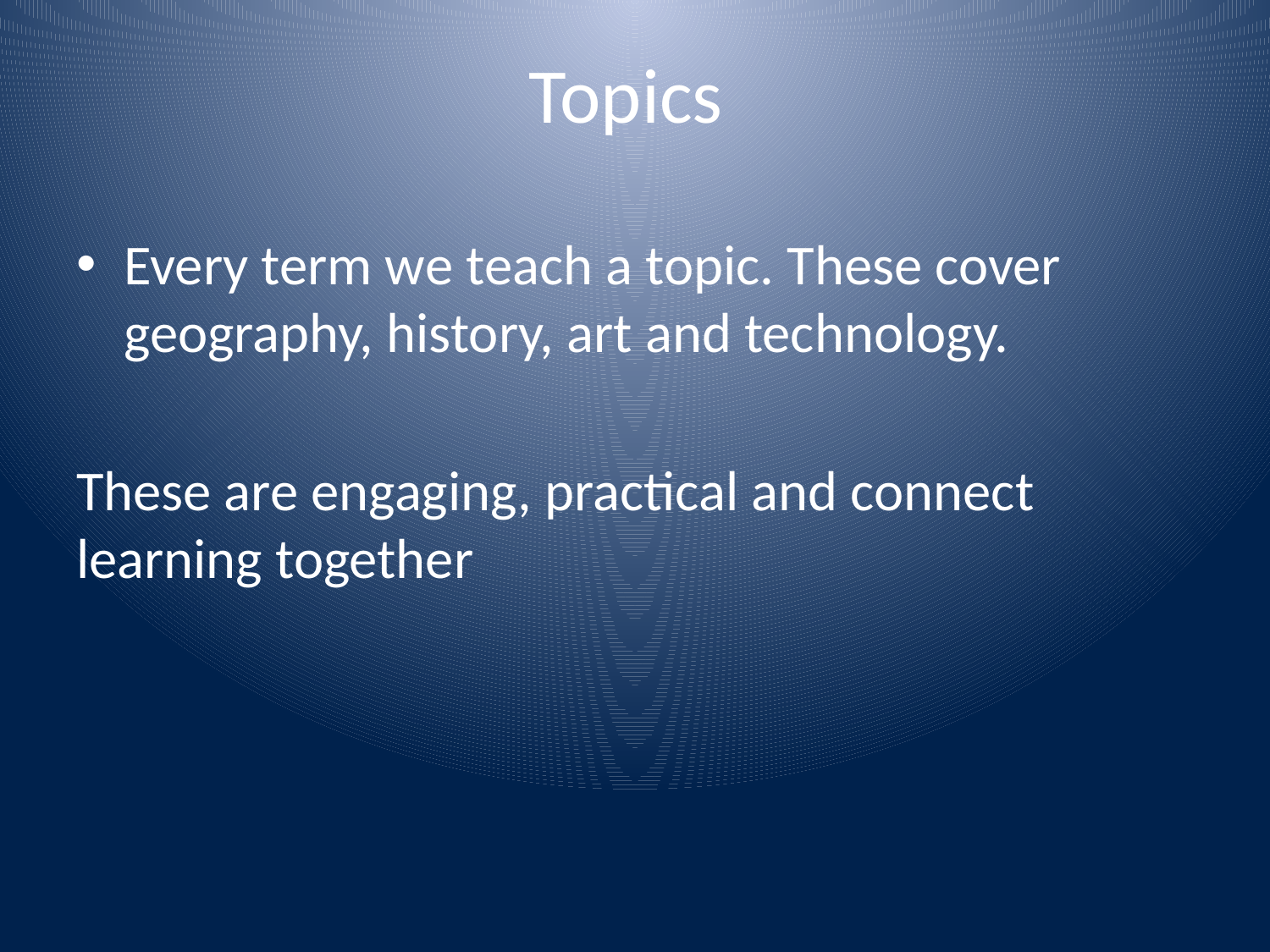

# Topics
Every term we teach a topic. These cover geography, history, art and technology.

These are engaging, practical and connect learning together